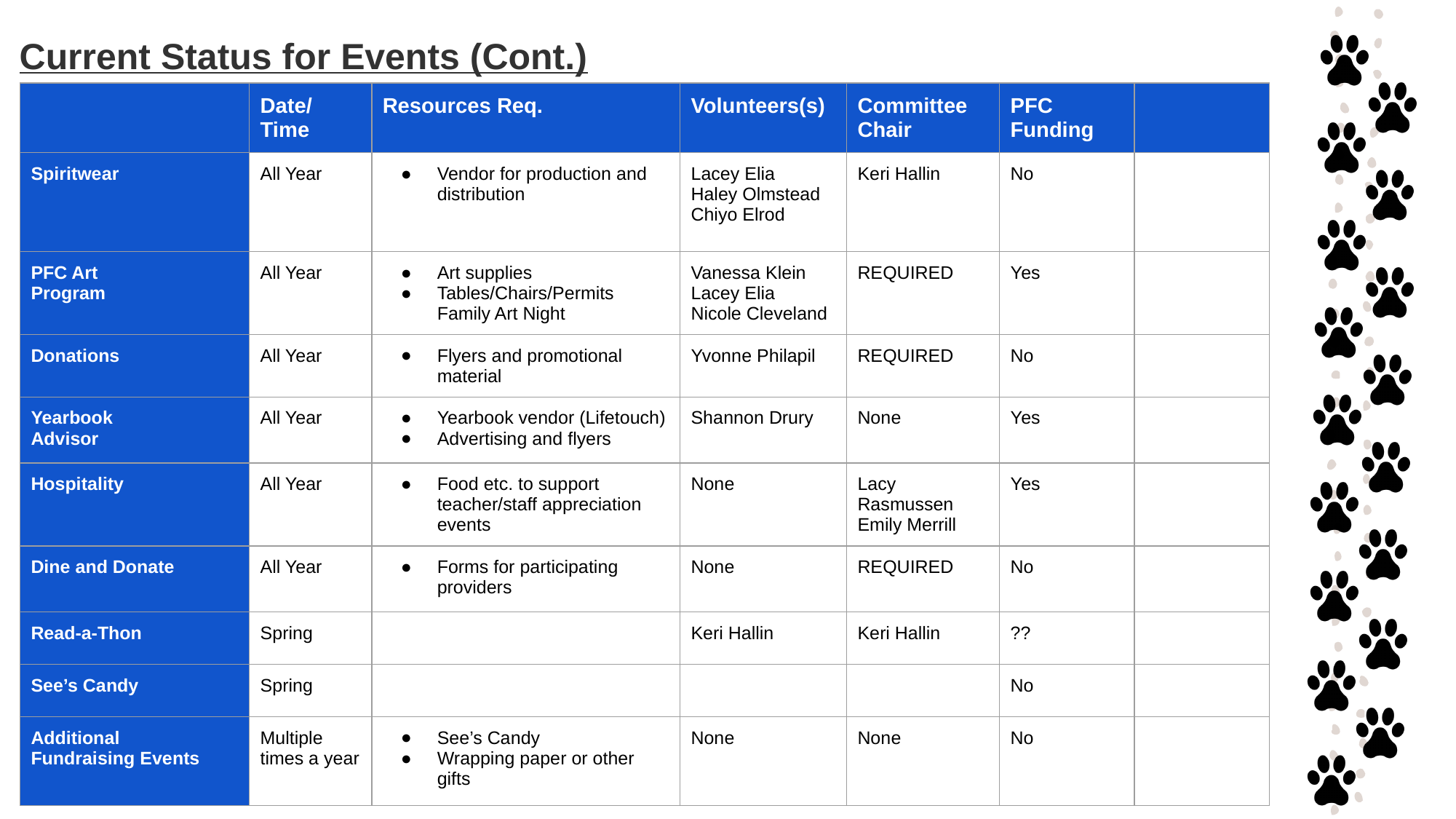

# Current Status for Events (Cont.)
|  | Date/Time | Resources Req. | Volunteers(s) | Committee Chair | PFC Funding |  |
| --- | --- | --- | --- | --- | --- | --- |
| Spiritwear | All Year | Vendor for production and distribution | Lacey Elia Haley Olmstead Chiyo Elrod | Keri Hallin | No |  |
| PFC Art Program | All Year | Art supplies Tables/Chairs/Permits Family Art Night | Vanessa Klein Lacey Elia Nicole Cleveland | REQUIRED | Yes |  |
| Donations | All Year | Flyers and promotional material | Yvonne Philapil | REQUIRED | No |  |
| Yearbook Advisor | All Year | Yearbook vendor (Lifetouch) Advertising and flyers | Shannon Drury | None | Yes |  |
| Hospitality | All Year | Food etc. to support teacher/staff appreciation events | None | Lacy Rasmussen Emily Merrill | Yes |  |
| Dine and Donate | All Year | Forms for participating providers | None | REQUIRED | No |  |
| Read-a-Thon | Spring |  | Keri Hallin | Keri Hallin | ?? |  |
| See’s Candy | Spring |  |  |  | No |  |
| Additional Fundraising Events | Multiple times a year | See’s Candy Wrapping paper or other gifts | None | None | No |  |